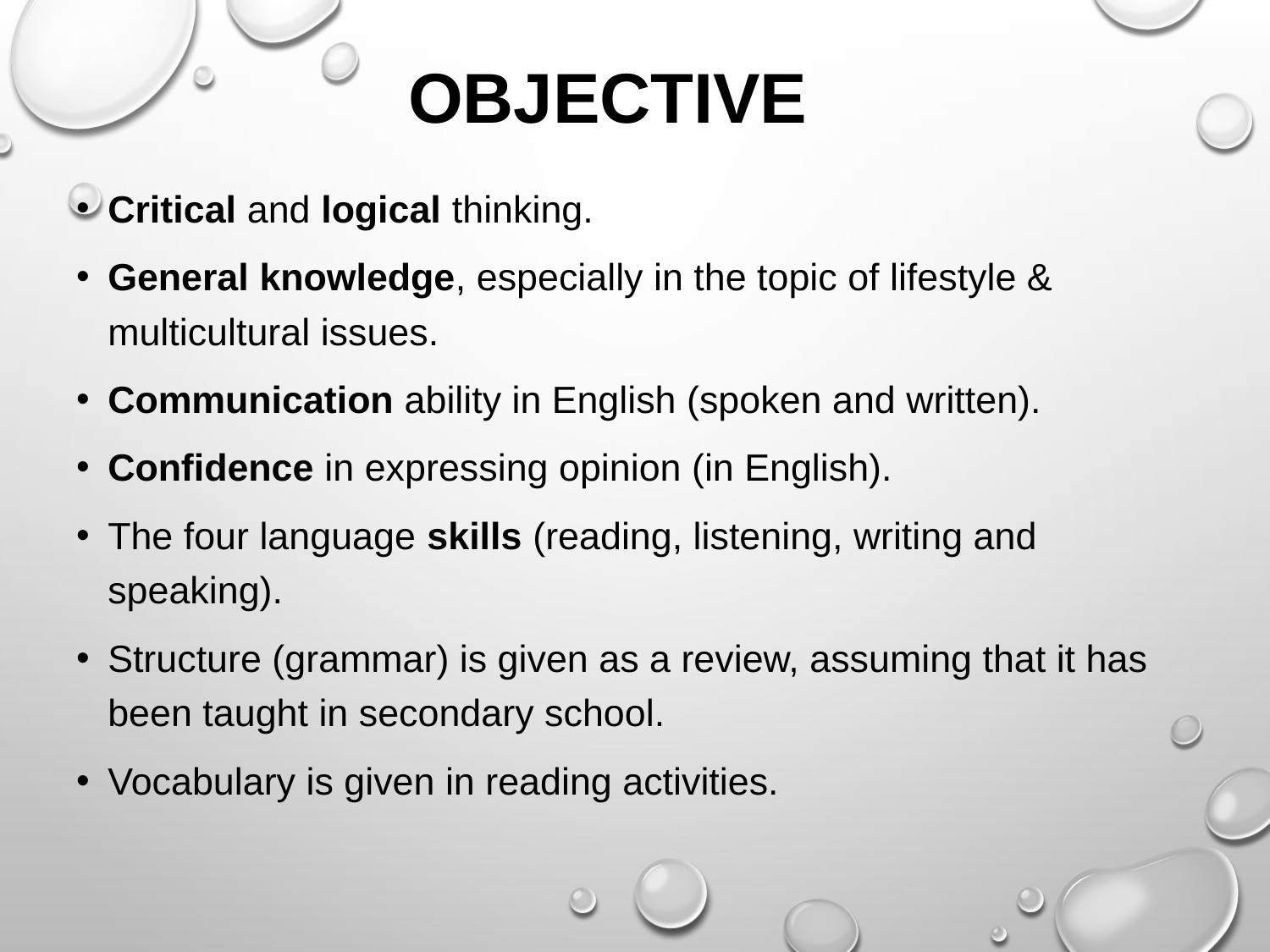

# Objective
Critical and logical thinking.
General knowledge, especially in the topic of lifestyle & multicultural issues.
Communication ability in English (spoken and written).
Confidence in expressing opinion (in English).
The four language skills (reading, listening, writing and speaking).
Structure (grammar) is given as a review, assuming that it has been taught in secondary school.
Vocabulary is given in reading activities.